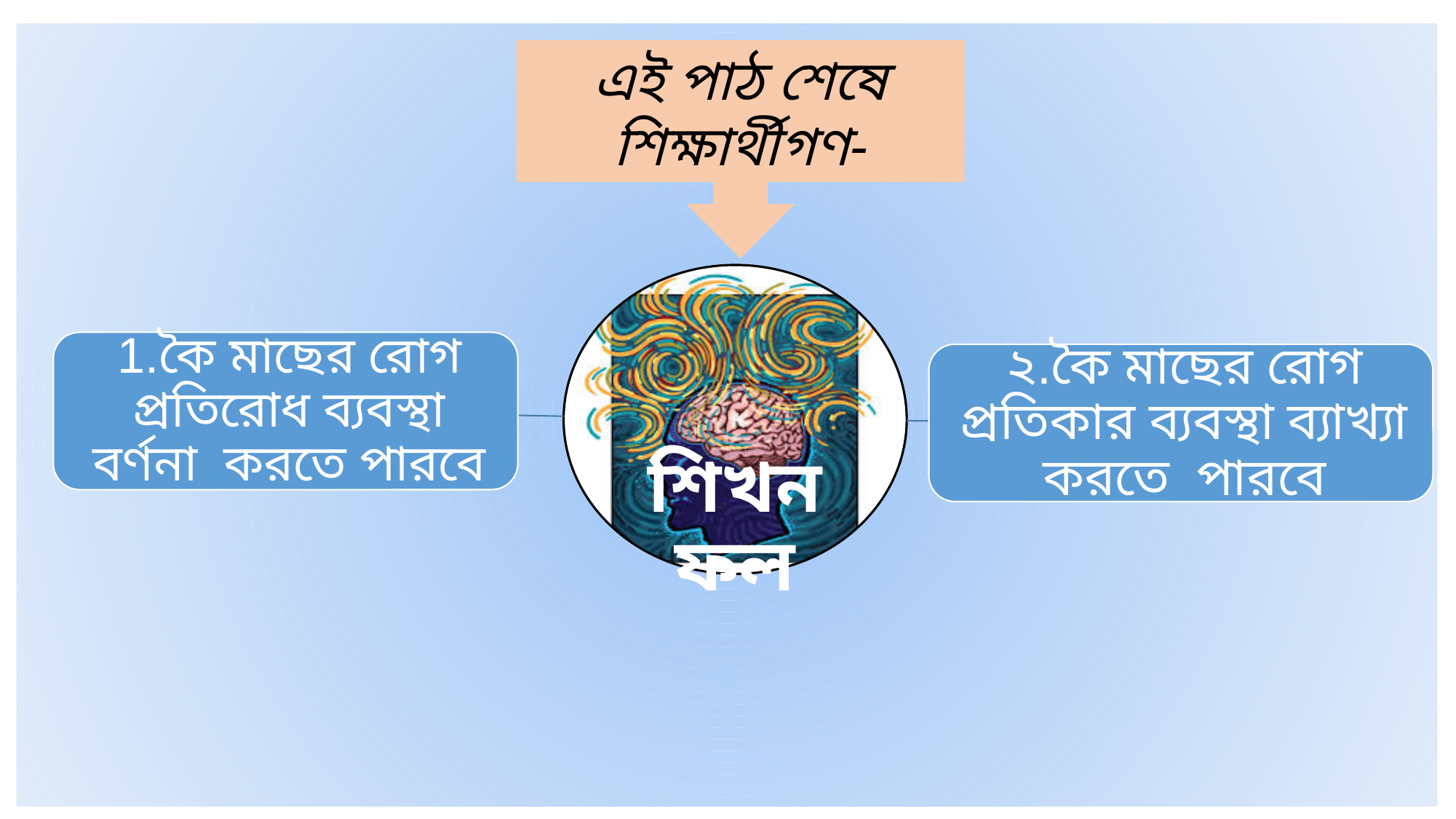

শিখনফল
1.কৈ মাছের রোগ প্রতিরোধ ব্যবস্থা বর্ণনা  করতে পারবে
২.কৈ মাছের রোগ প্রতিকার ব্যবস্থা ব্যাখ্যা করতে  পারবে
এই পাঠ শেষে শিক্ষার্থীগণ-

6